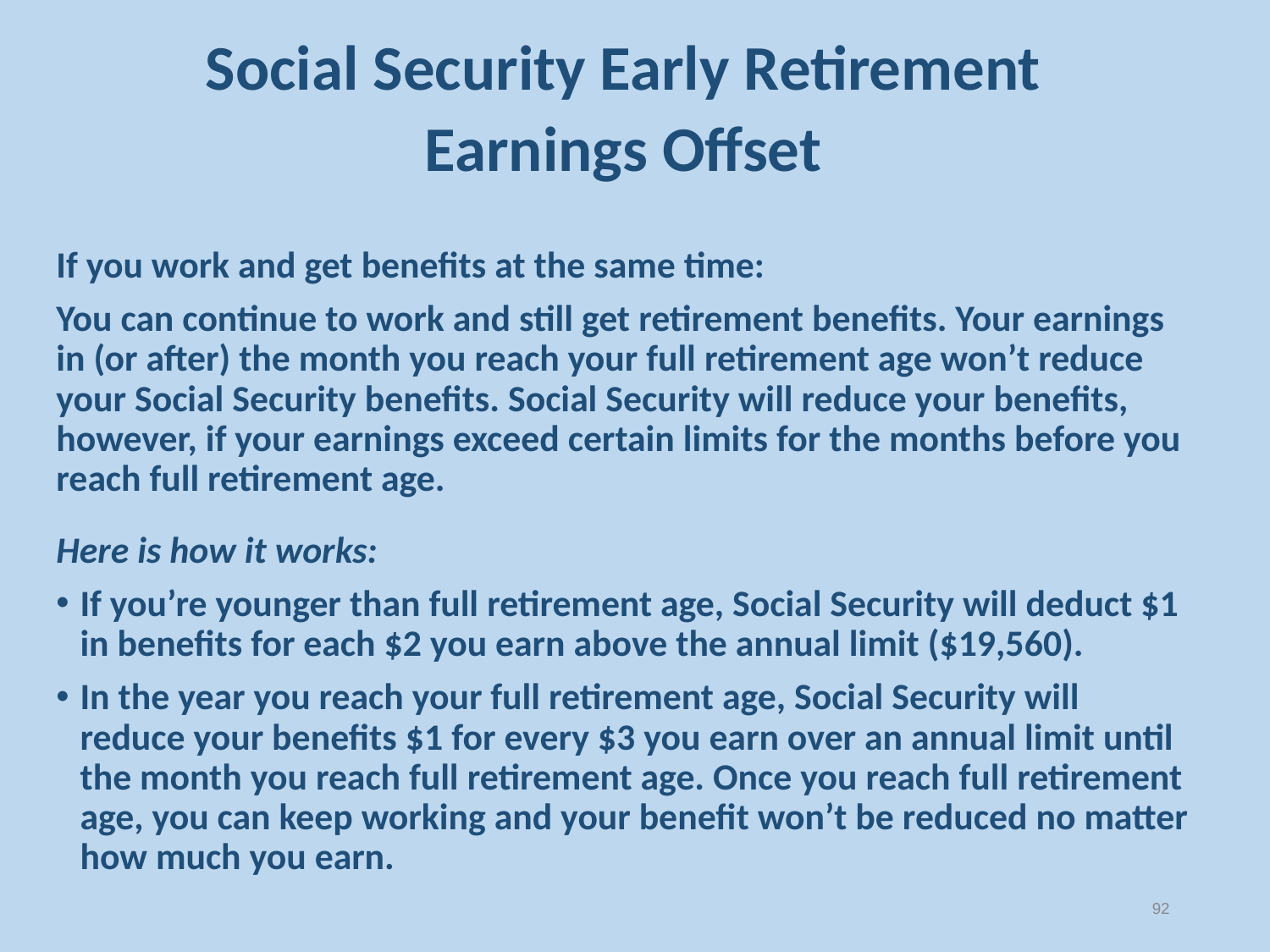

# Social Security Early Retirement
Earnings Offset

If you work and get benefits at the same time:
You can continue to work and still get retirement benefits. Your earnings in (or after) the month you reach your full retirement age won’t reduce your Social Security benefits. Social Security will reduce your benefits, however, if your earnings exceed certain limits for the months before you reach full retirement age.

Here is how it works:
If you’re younger than full retirement age, Social Security will deduct $1 in benefits for each $2 you earn above the annual limit ($19,560).
In the year you reach your full retirement age, Social Security will reduce your benefits $1 for every $3 you earn over an annual limit until the month you reach full retirement age. Once you reach full retirement age, you can keep working and your benefit won’t be reduced no matter how much you earn.
92